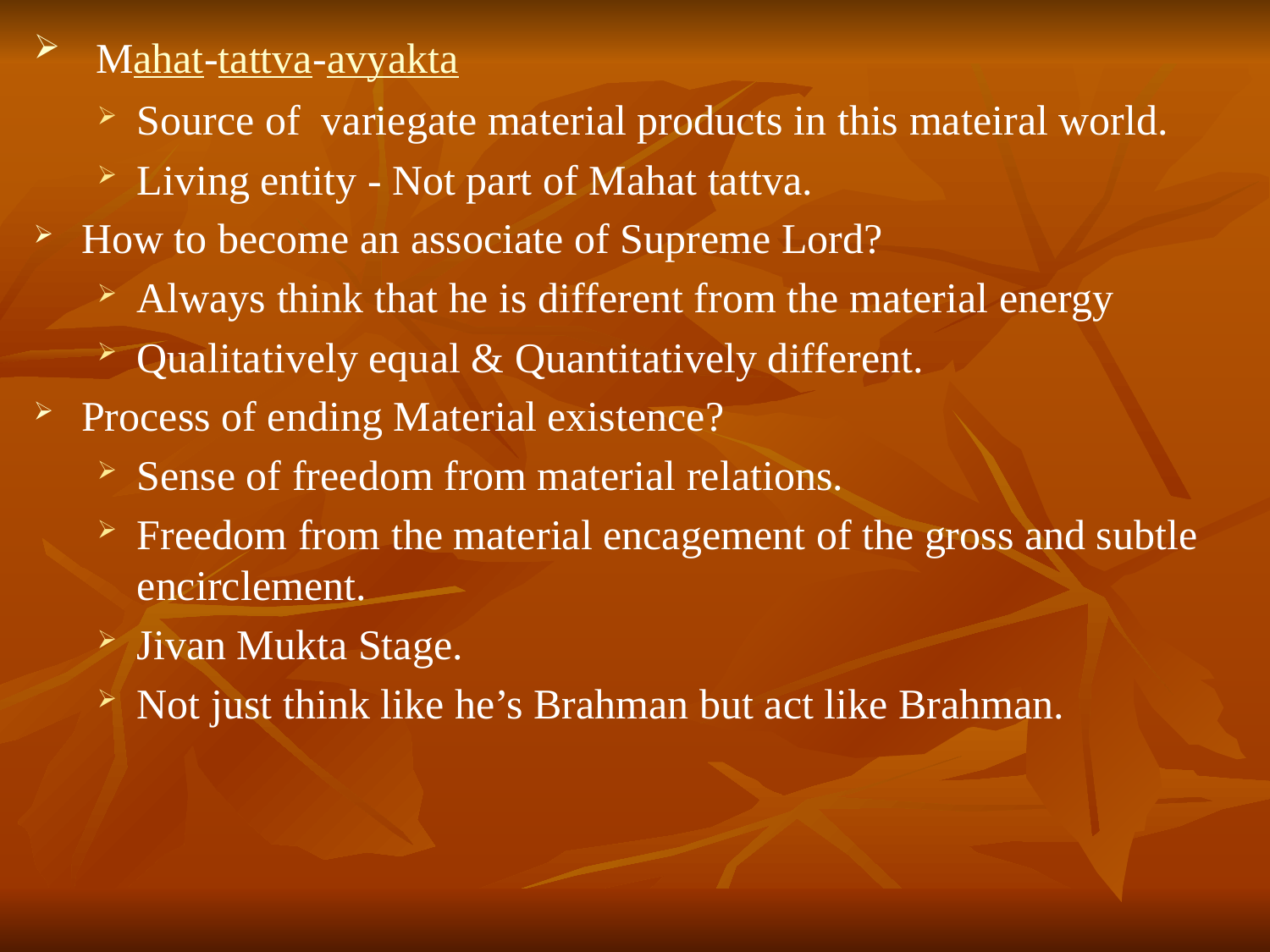

# Mahat-tattva-avyakta
Source of  variegate material products in this mateiral world.
Living entity - Not part of Mahat tattva.
How to become an associate of Supreme Lord?
Always think that he is different from the material energy
Qualitatively equal & Quantitatively different.
Process of ending Material existence?
Sense of freedom from material relations.
Freedom from the material encagement of the gross and subtle encirclement.
Jivan Mukta Stage.
Not just think like he’s Brahman but act like Brahman.